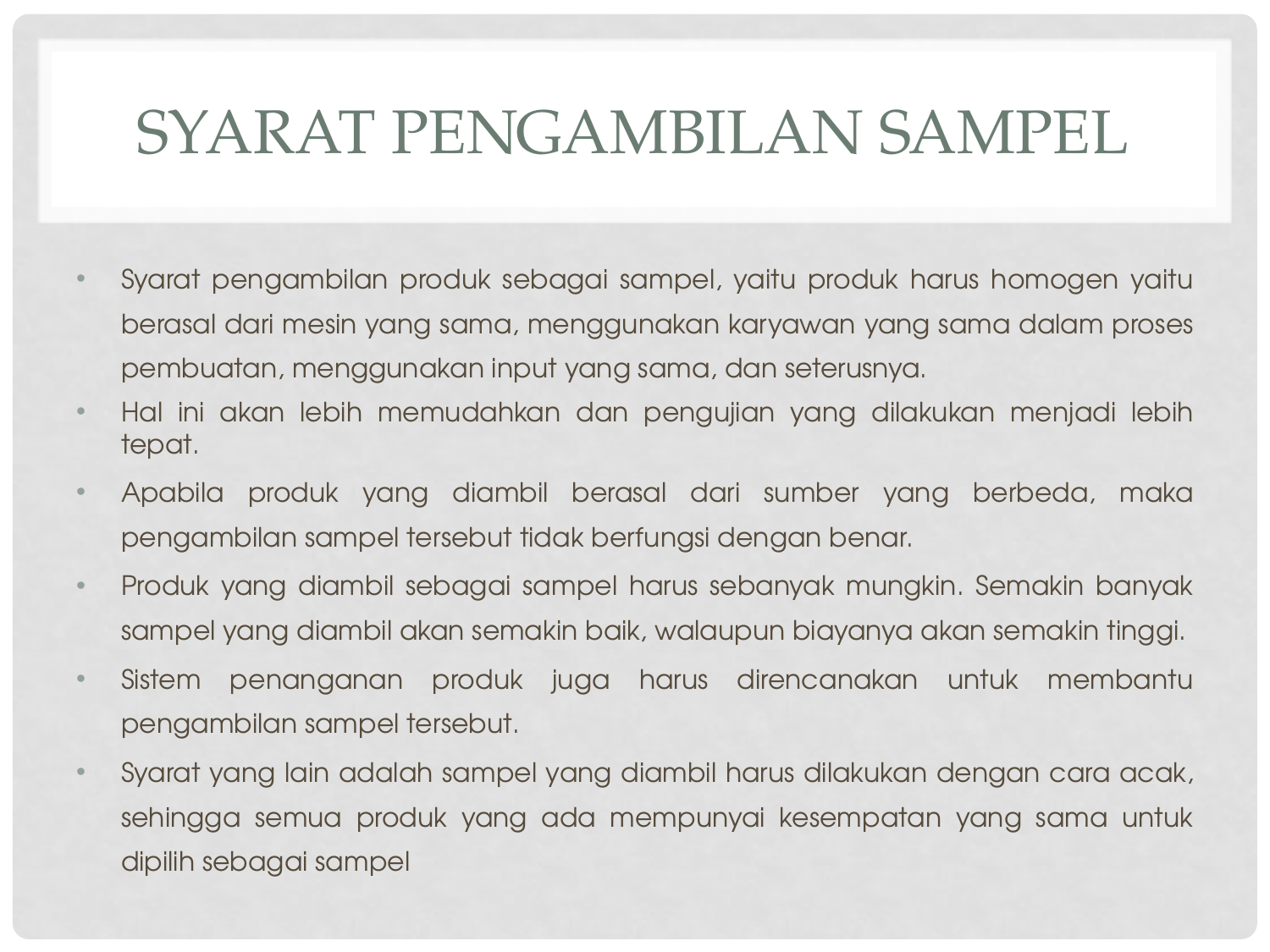

# Syarat pengambilan sampel
Syarat pengambilan produk sebagai sampel, yaitu produk harus homogen yaitu berasal dari mesin yang sama, menggunakan karyawan yang sama dalam proses pembuatan, menggunakan input yang sama, dan seterusnya.
Hal ini akan lebih memudahkan dan pengujian yang dilakukan menjadi lebih tepat.
Apabila produk yang diambil berasal dari sumber yang berbeda, maka pengambilan sampel tersebut tidak berfungsi dengan benar.
Produk yang diambil sebagai sampel harus sebanyak mungkin. Semakin banyak sampel yang diambil akan semakin baik, walaupun biayanya akan semakin tinggi.
Sistem penanganan produk juga harus direncanakan untuk membantu pengambilan sampel tersebut.
Syarat yang lain adalah sampel yang diambil harus dilakukan dengan cara acak, sehingga semua produk yang ada mempunyai kesempatan yang sama untuk dipilih sebagai sampel